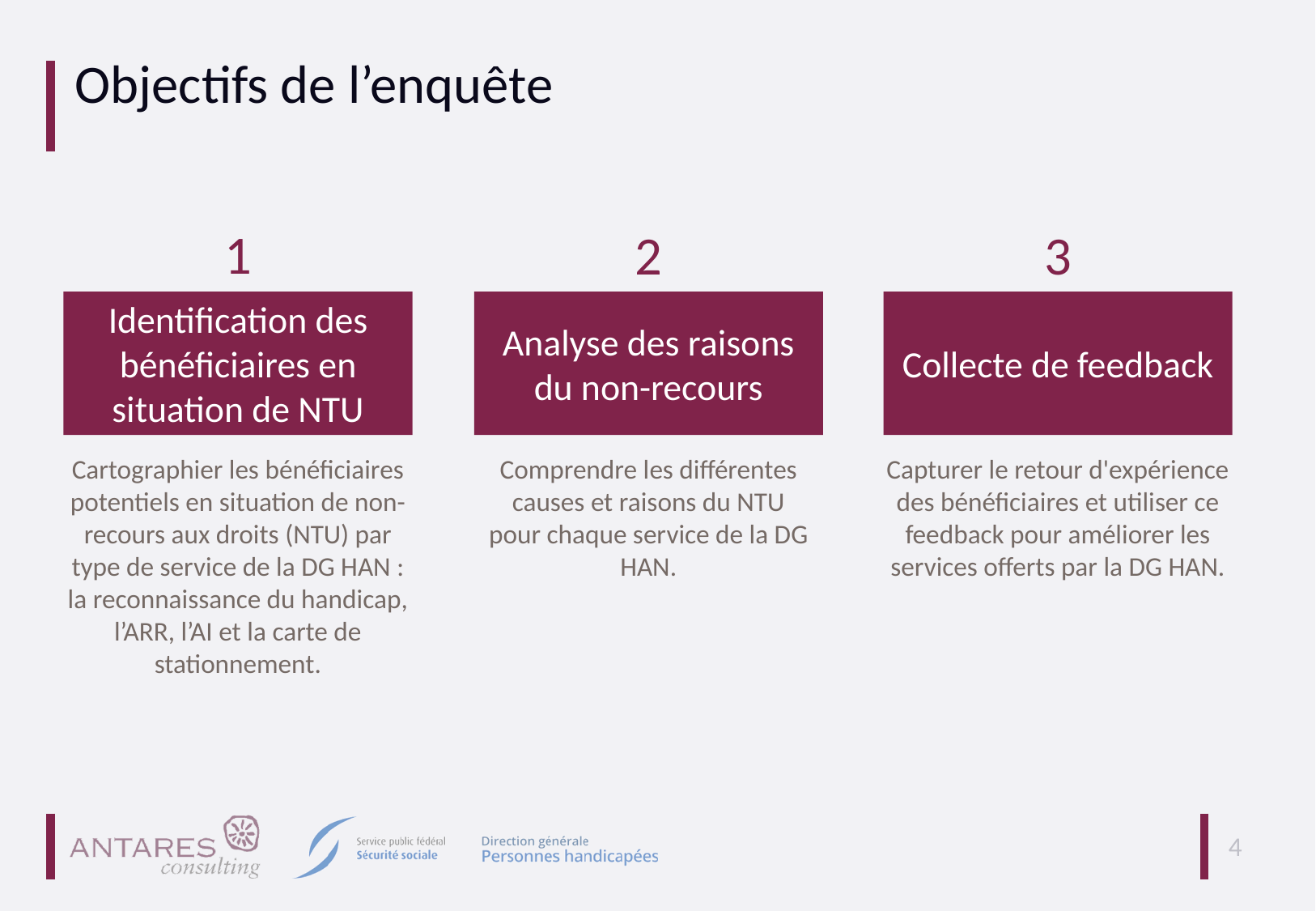

# Objectifs de l’enquête
1
2
3
Identification des bénéficiaires en situation de NTU
Analyse des raisons du non-recours
Collecte de feedback
Cartographier les bénéficiaires potentiels en situation de non-recours aux droits (NTU) par type de service de la DG HAN : la reconnaissance du handicap, l’ARR, l’AI et la carte de stationnement.
Capturer le retour d'expérience des bénéficiaires et utiliser ce feedback pour améliorer les services offerts par la DG HAN.
Comprendre les différentes causes et raisons du NTU pour chaque service de la DG HAN.
4